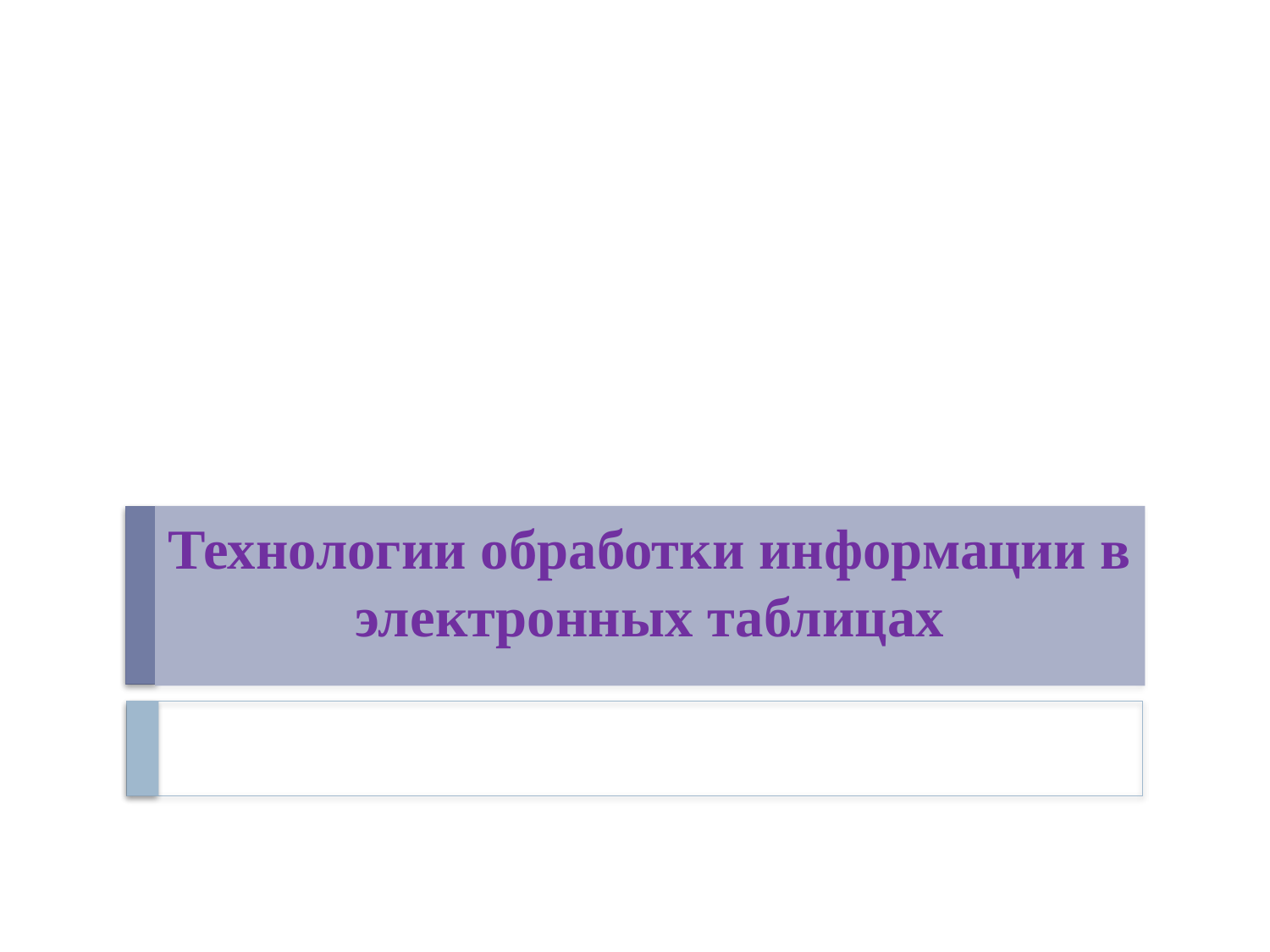

# Технологии обработки информации в электронных таблицах